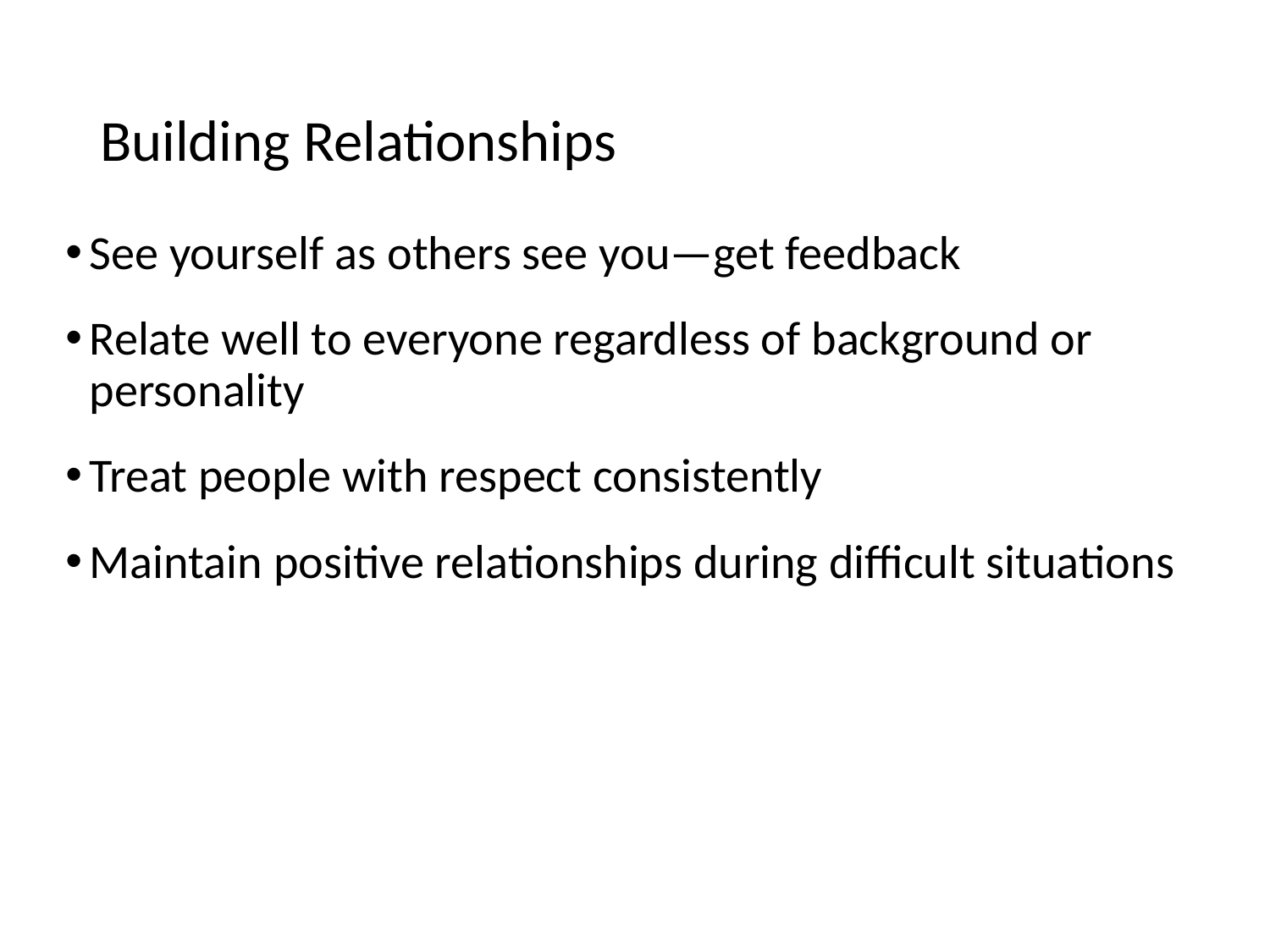

# Building Relationships
See yourself as others see you—get feedback
Relate well to everyone regardless of background or personality
Treat people with respect consistently
Maintain positive relationships during difficult situations